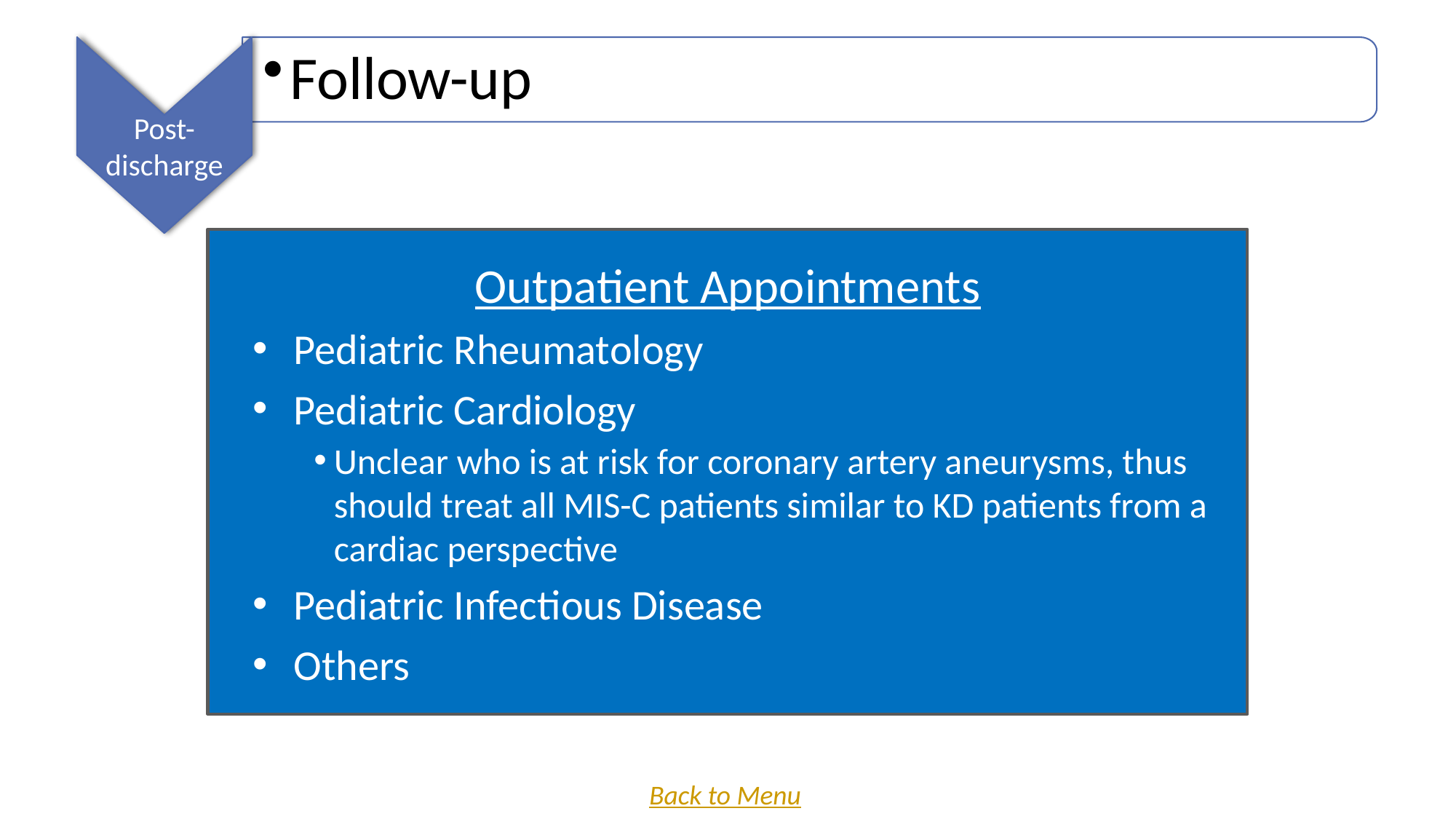

Post-discharge
Follow-up
Outpatient Appointments
Pediatric Rheumatology
Pediatric Cardiology
Unclear who is at risk for coronary artery aneurysms, thus should treat all MIS-C patients similar to KD patients from a cardiac perspective
Pediatric Infectious Disease
Others
Back to Menu